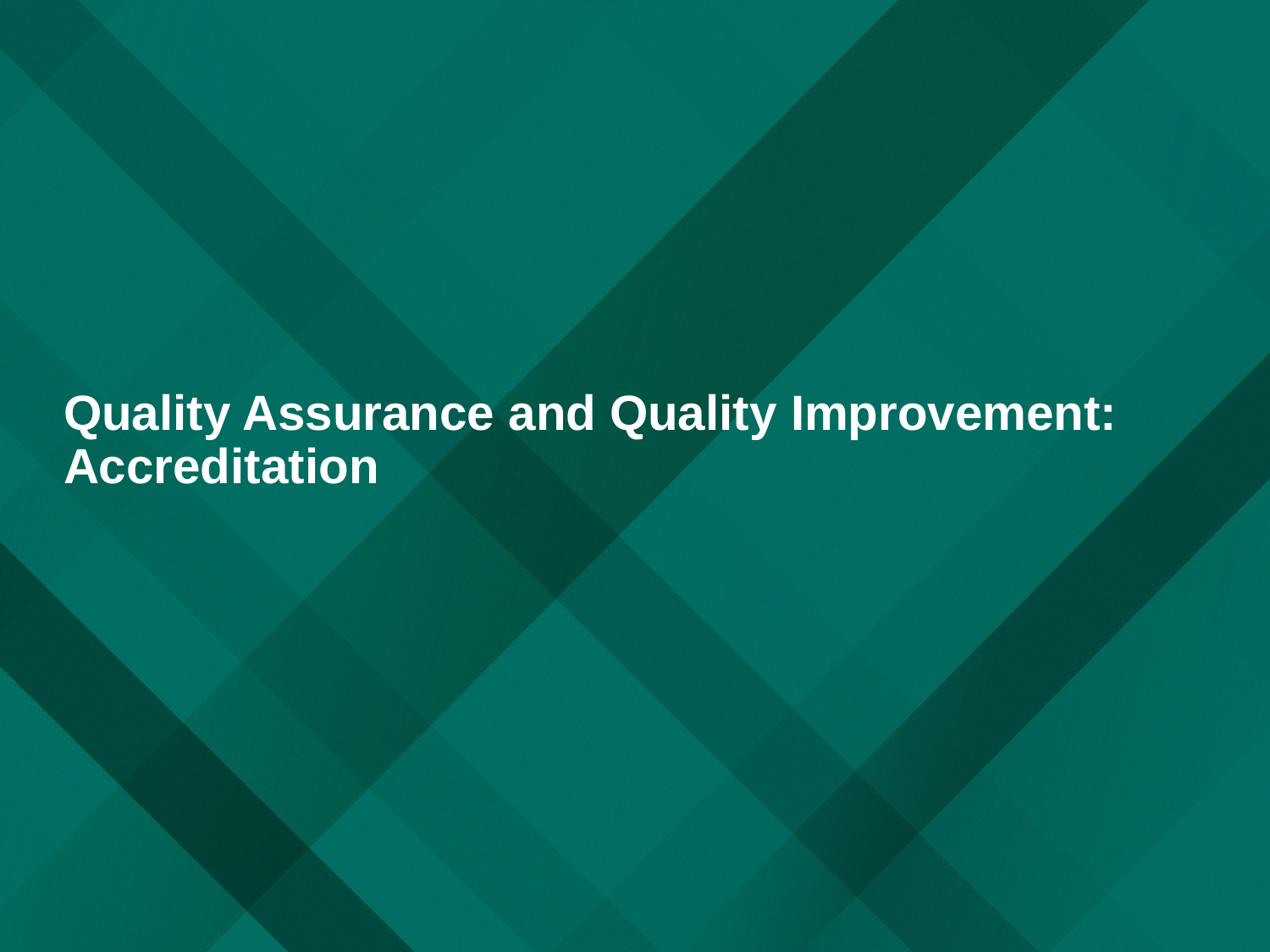

# Quality Assurance and Quality Improvement:  Accreditation